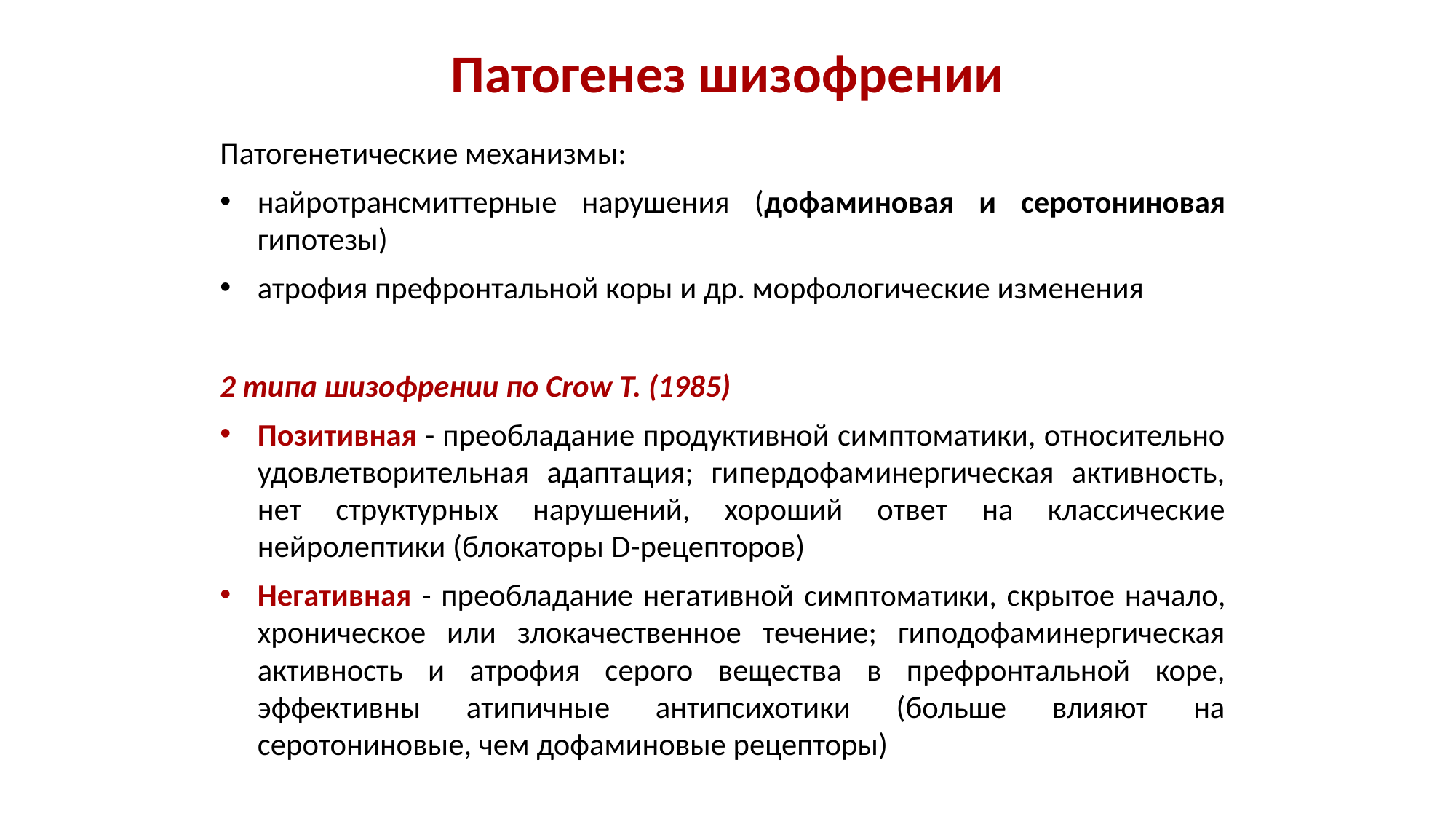

# Патогенез шизофрении
Патогенетические механизмы:
найротрансмиттерные нарушения (дофаминовая и серотониновая гипотезы)
атрофия префронтальной коры и др. морфологические изменения

2 типа шизофрении по Crow Т. (1985)
Позитивная - преобладание продуктивной симптоматики, относительно удовлетворительная адаптация; гипердофаминергическая активность, нет структурных нарушений, хороший ответ на классические нейролептики (блокаторы D-рецепторов)
Негативная - преобладание негативной симптоматики, скрытое начало, хроническое или злокачественное течение; гиподофаминергическая активность и атрофия серого вещества в префронтальной коре, эффективны атипичные антипсихотики (больше влияют на серотониновые, чем дофаминовые рецепторы)